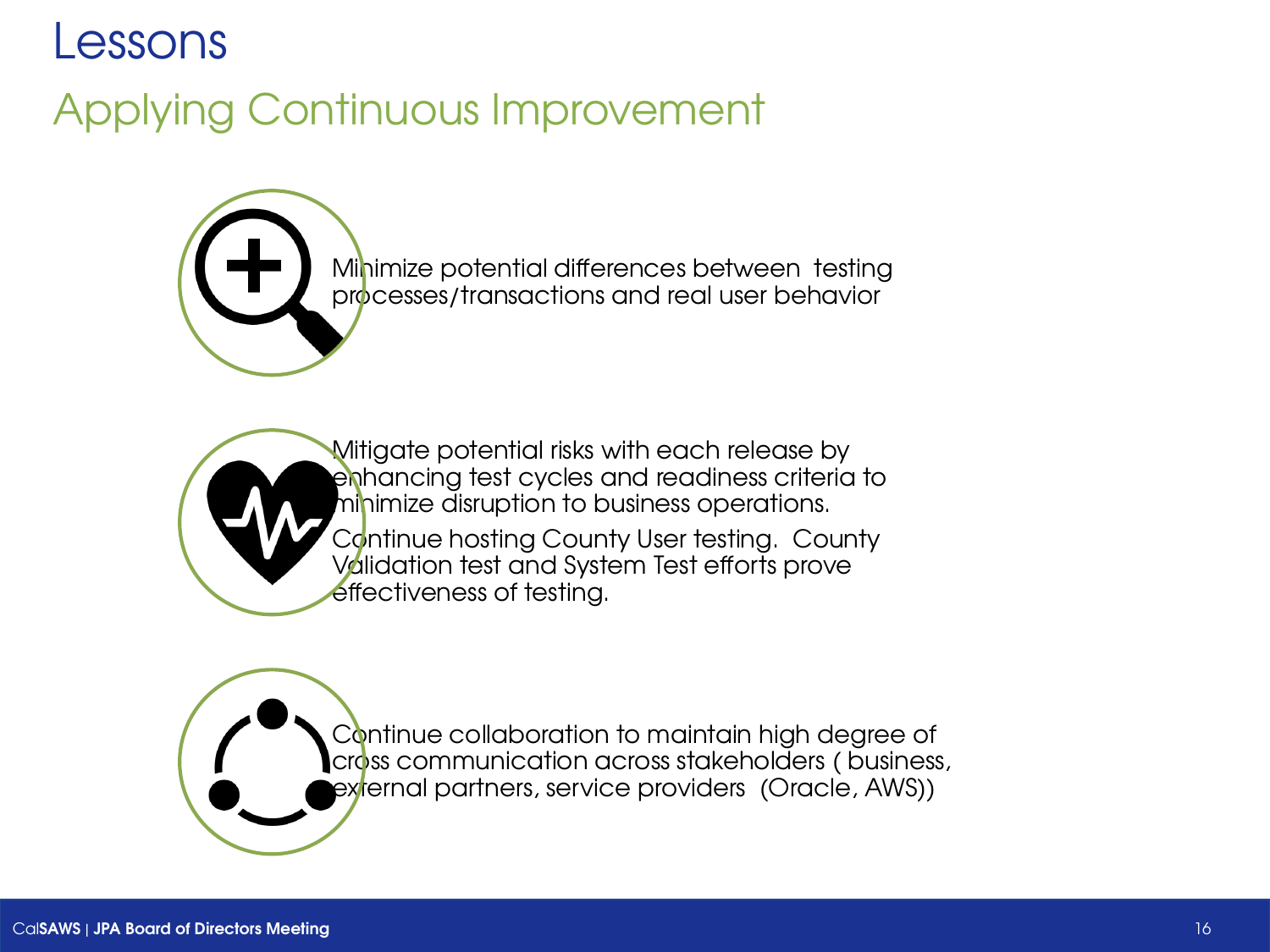

# Lessons
Applying Continuous Improvement
Minimize potential differences between  testing processes/transactions and real user behavior
Mitigate potential risks with each release by enhancing test cycles and readiness criteria to minimize disruption to business operations.
Continue hosting County User testing.  County Validation test and System Test efforts prove effectiveness of testing.
Continue collaboration to maintain high degree of cross communication across stakeholders ( business, external partners, service providers  (Oracle, AWS))